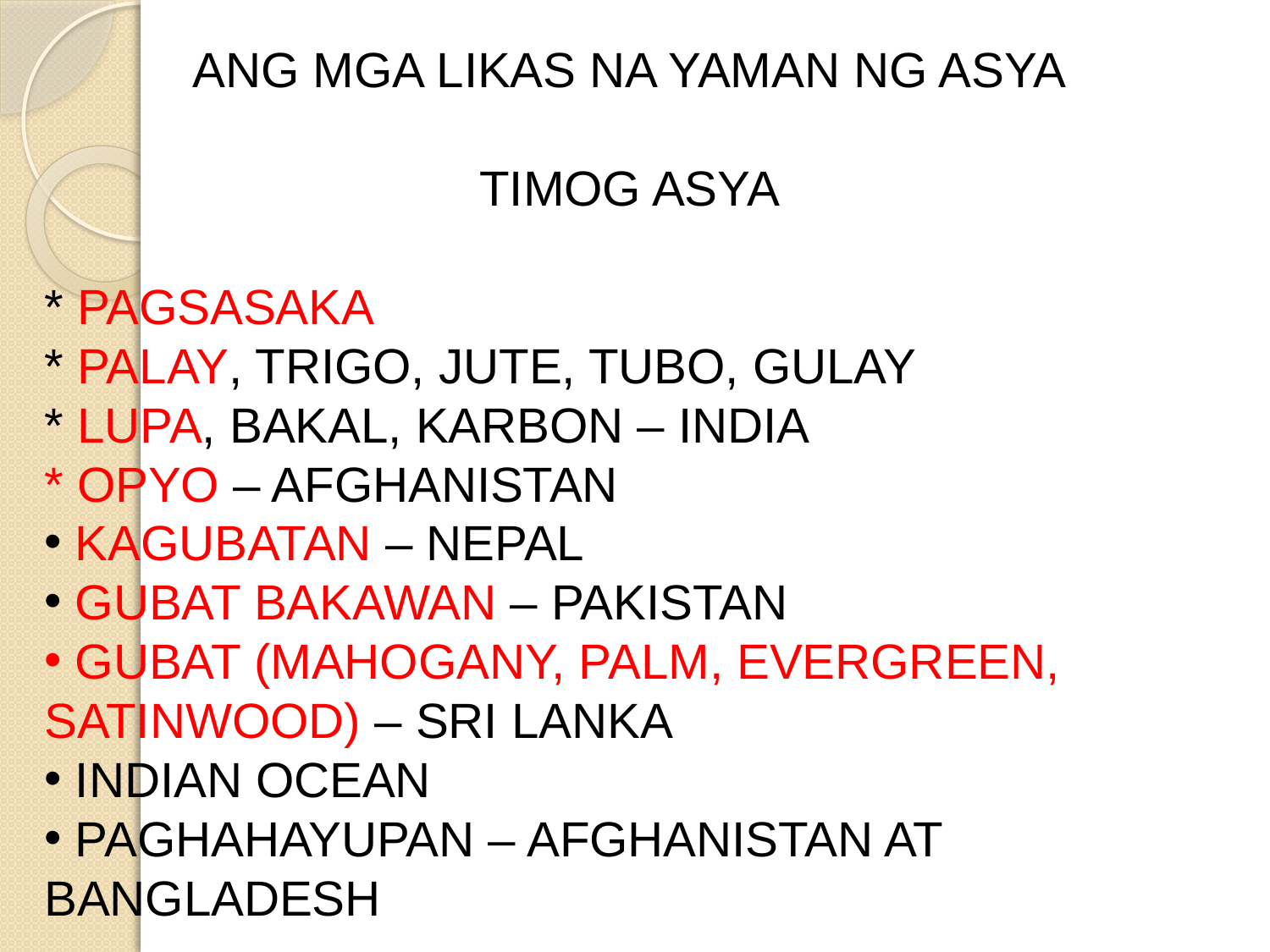

ANG MGA LIKAS NA YAMAN NG ASYA

TIMOG ASYA

* PAGSASAKA
* PALAY, TRIGO, JUTE, TUBO, GULAY
* LUPA, BAKAL, KARBON – INDIA
* OPYO – AFGHANISTAN
 KAGUBATAN – NEPAL
 GUBAT BAKAWAN – PAKISTAN
 GUBAT (MAHOGANY, PALM, EVERGREEN, SATINWOOD) – SRI LANKA
 INDIAN OCEAN
 PAGHAHAYUPAN – AFGHANISTAN AT BANGLADESH